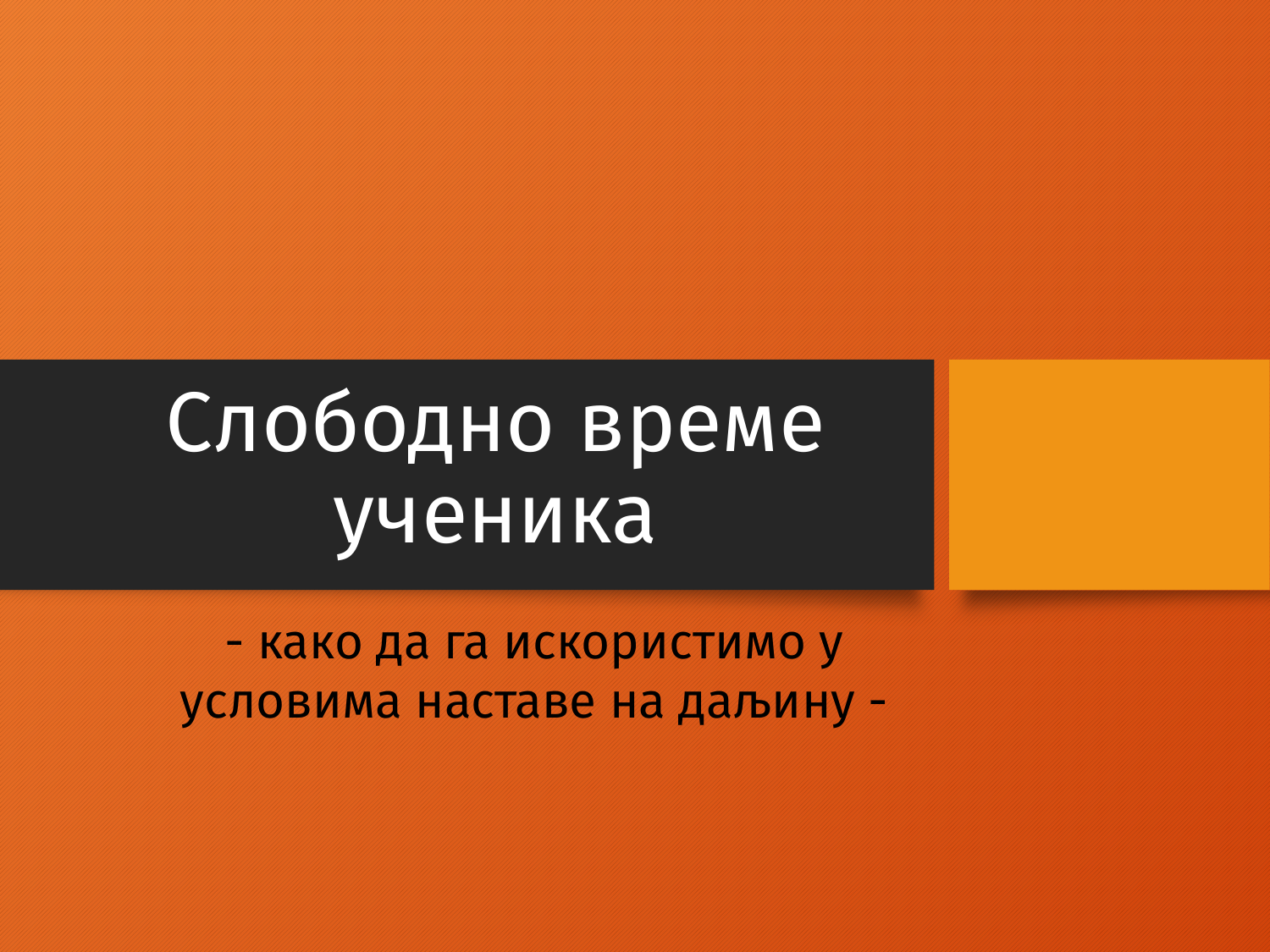

# Слободно време ученика
- како да га искористимо у условима наставе на даљину -